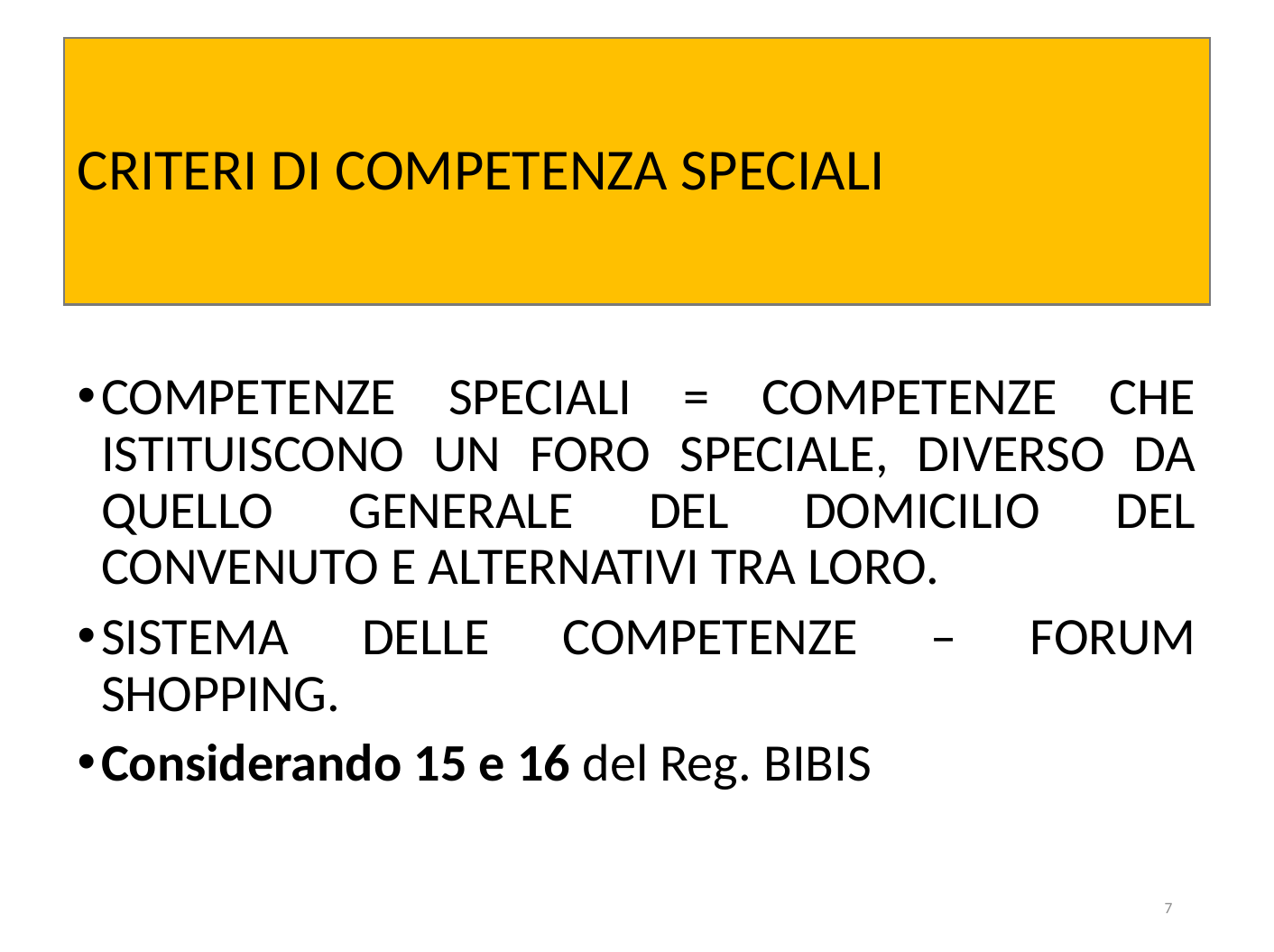

# CRITERI DI COMPETENZA SPECIALI

COMPETENZE SPECIALI = COMPETENZE CHE ISTITUISCONO UN FORO SPECIALE, DIVERSO DA QUELLO GENERALE DEL DOMICILIO DEL CONVENUTO E ALTERNATIVI TRA LORO.
SISTEMA DELLE COMPETENZE – FORUM SHOPPING.
Considerando 15 e 16 del Reg. BIBIS
7